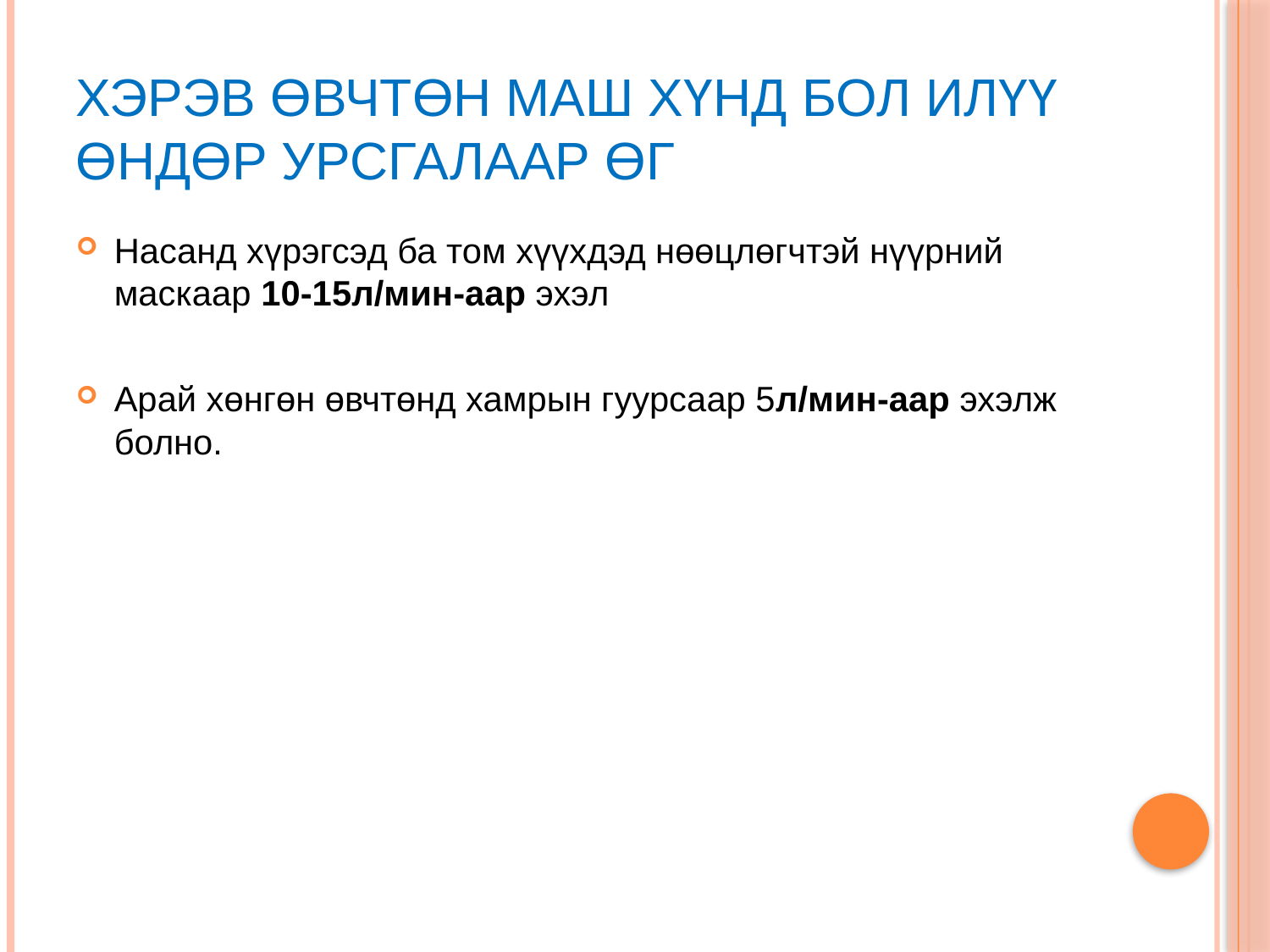

# Хэрэв өвчтөн маш хүнд бол илүү өндөр урсгалаар өг
Насанд хүрэгсэд ба том хүүхдэд нөөцлөгчтэй нүүрний маскаар 10-15л/мин-аар эхэл

Арай хөнгөн өвчтөнд хамрын гуурсаар 5л/мин-аар эхэлж болно.